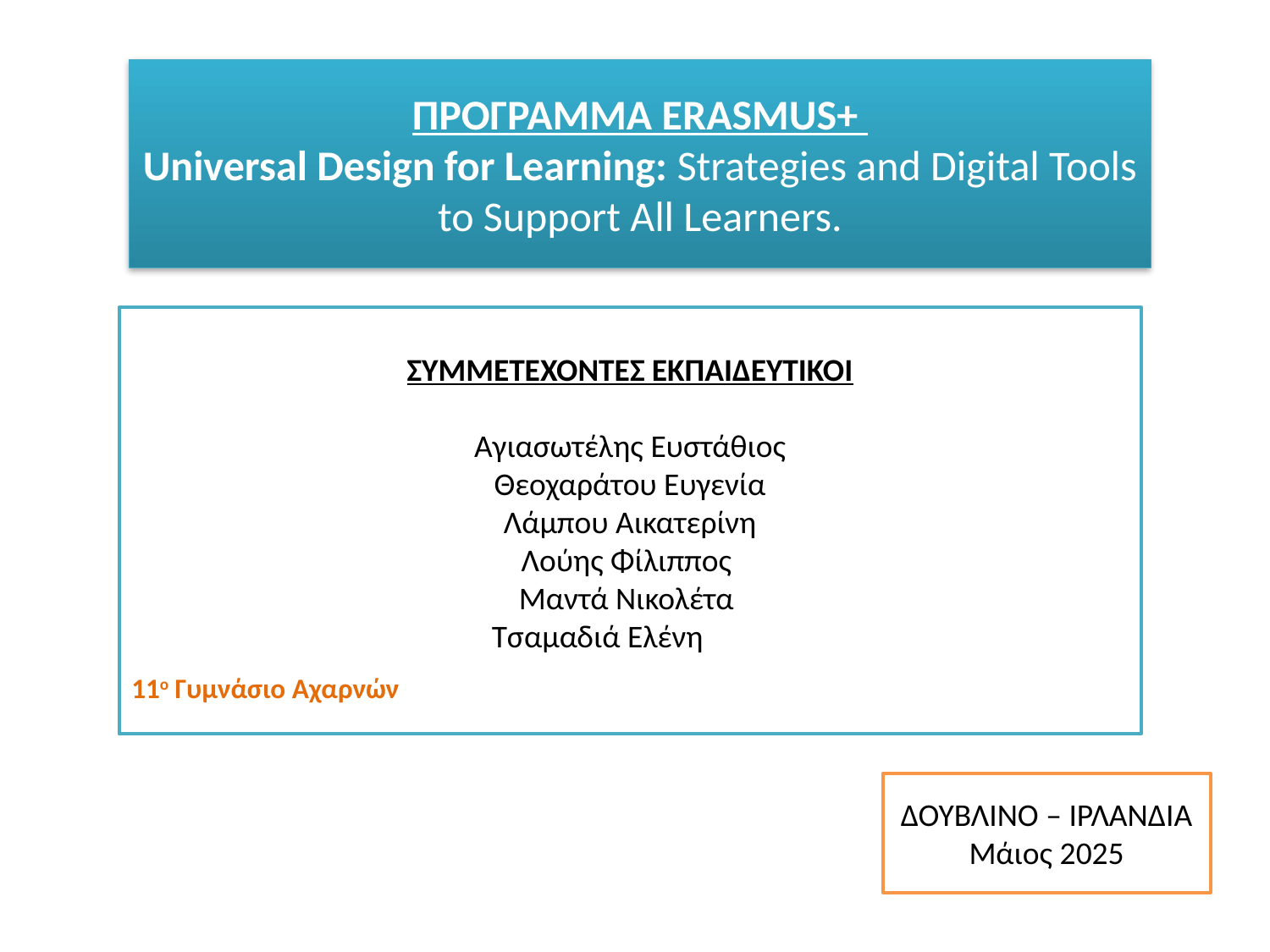

ΠΡΟΓΡΑΜΜΑ ERASMUS+
Universal Design for Learning: Strategies and Digital Tools to Support All Learners.

ΣΥΜΜΕΤΕΧΟΝΤΕΣ ΕΚΠΑΙΔΕΥΤΙΚΟΙ

Αγιασωτέλης Ευστάθιος
Θεοχαράτου Ευγενία
 Λάμπου Αικατερίνη
Λούης Φίλιππος
Μαντά Νικολέτα
Τσαμαδιά Ελένη

11ο Γυμνάσιο Αχαρνών

ΔΟΥΒΛΙΝΟ – ΙΡΛΑΝΔΙΑ
Μάιος 2025